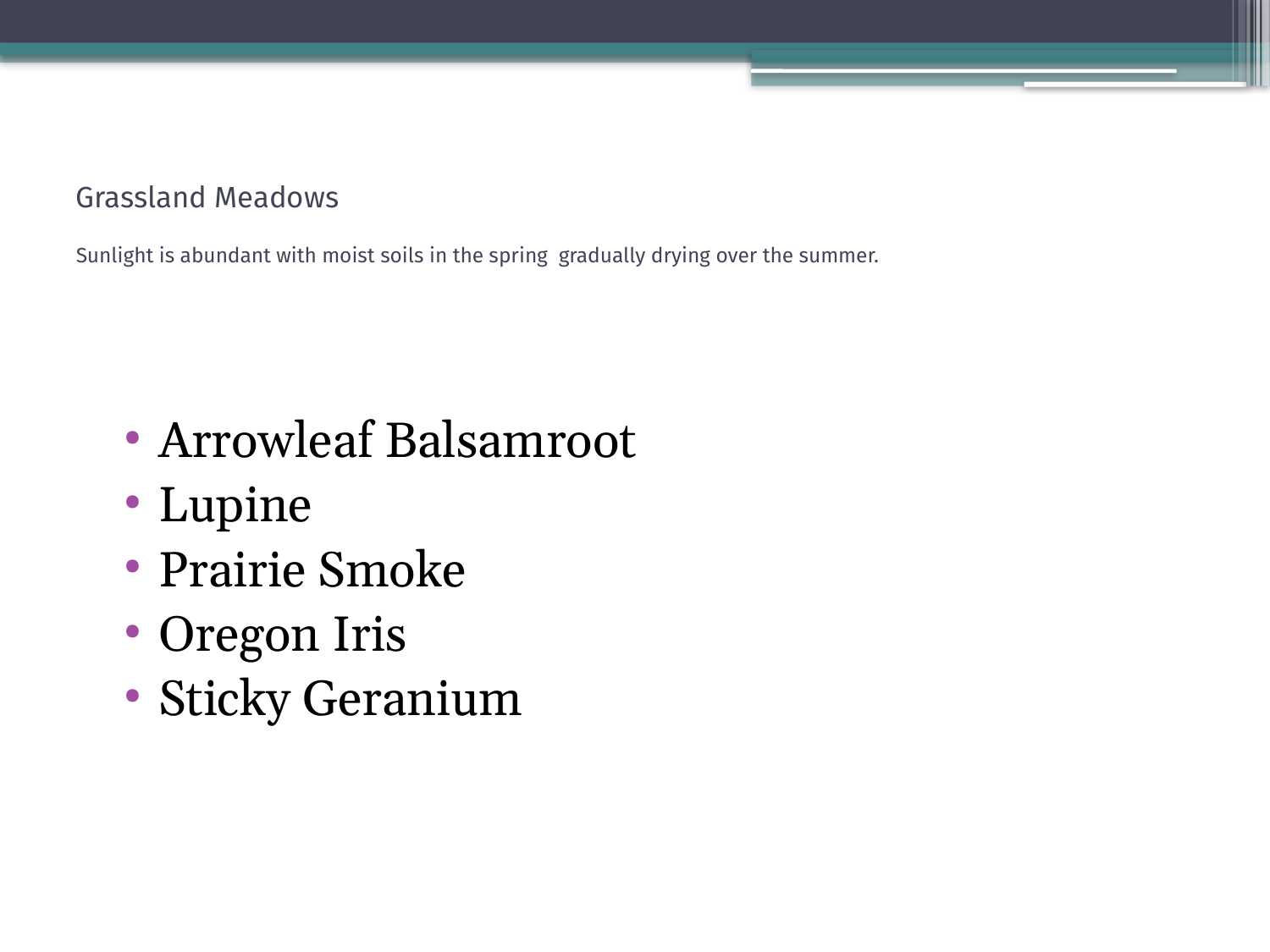

# Grassland Meadows Sunlight is abundant with moist soils in the spring 	gradually drying over the summer.
Arrowleaf Balsamroot
Lupine
Prairie Smoke
Oregon Iris
Sticky Geranium